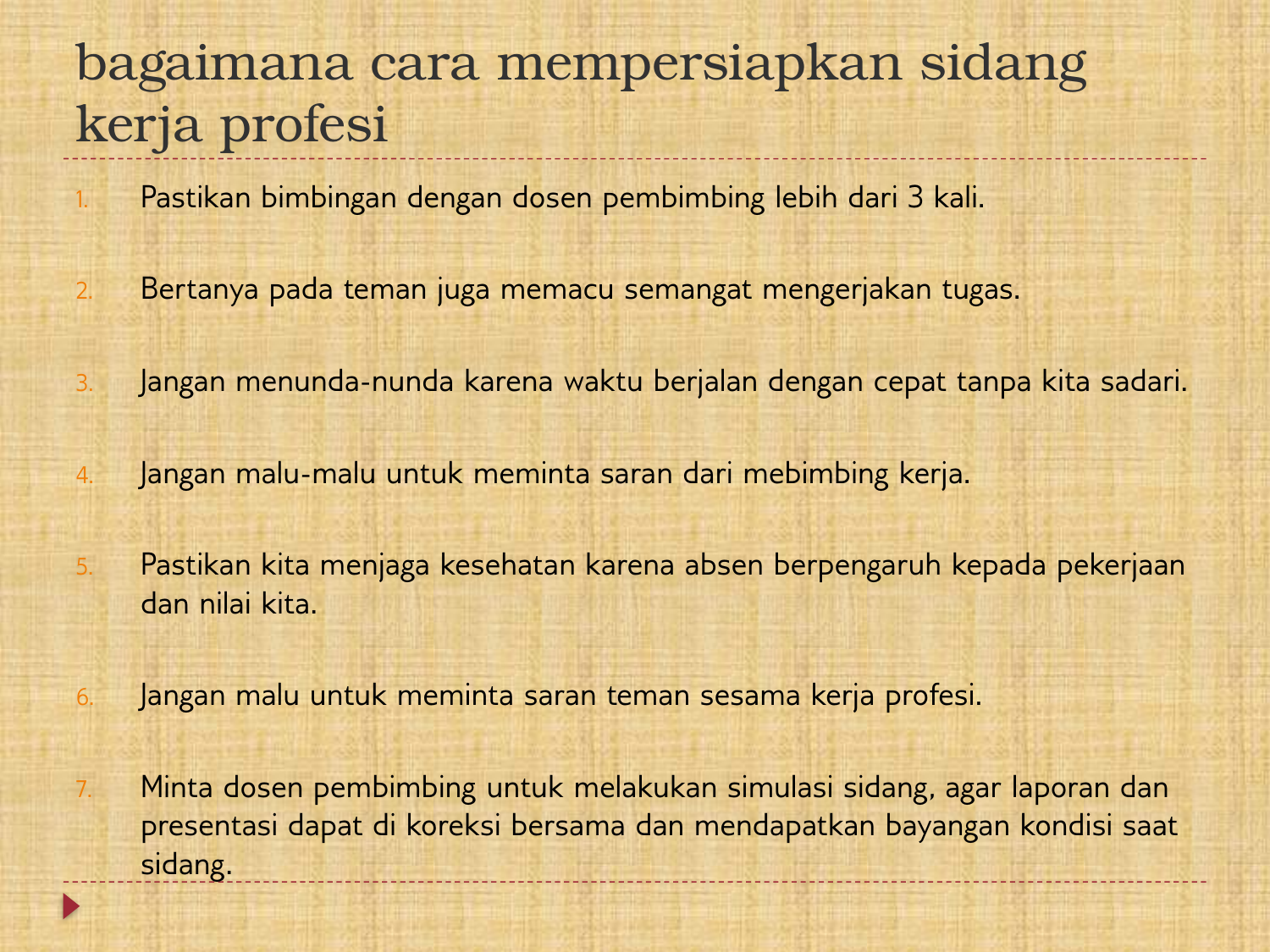

# bagaimana cara mempersiapkan sidang kerja profesi
Pastikan bimbingan dengan dosen pembimbing lebih dari 3 kali.

Bertanya pada teman juga memacu semangat mengerjakan tugas.

Jangan menunda-nunda karena waktu berjalan dengan cepat tanpa kita sadari.

Jangan malu-malu untuk meminta saran dari mebimbing kerja.

Pastikan kita menjaga kesehatan karena absen berpengaruh kepada pekerjaan dan nilai kita.

Jangan malu untuk meminta saran teman sesama kerja profesi.

Minta dosen pembimbing untuk melakukan simulasi sidang, agar laporan dan presentasi dapat di koreksi bersama dan mendapatkan bayangan kondisi saat sidang.